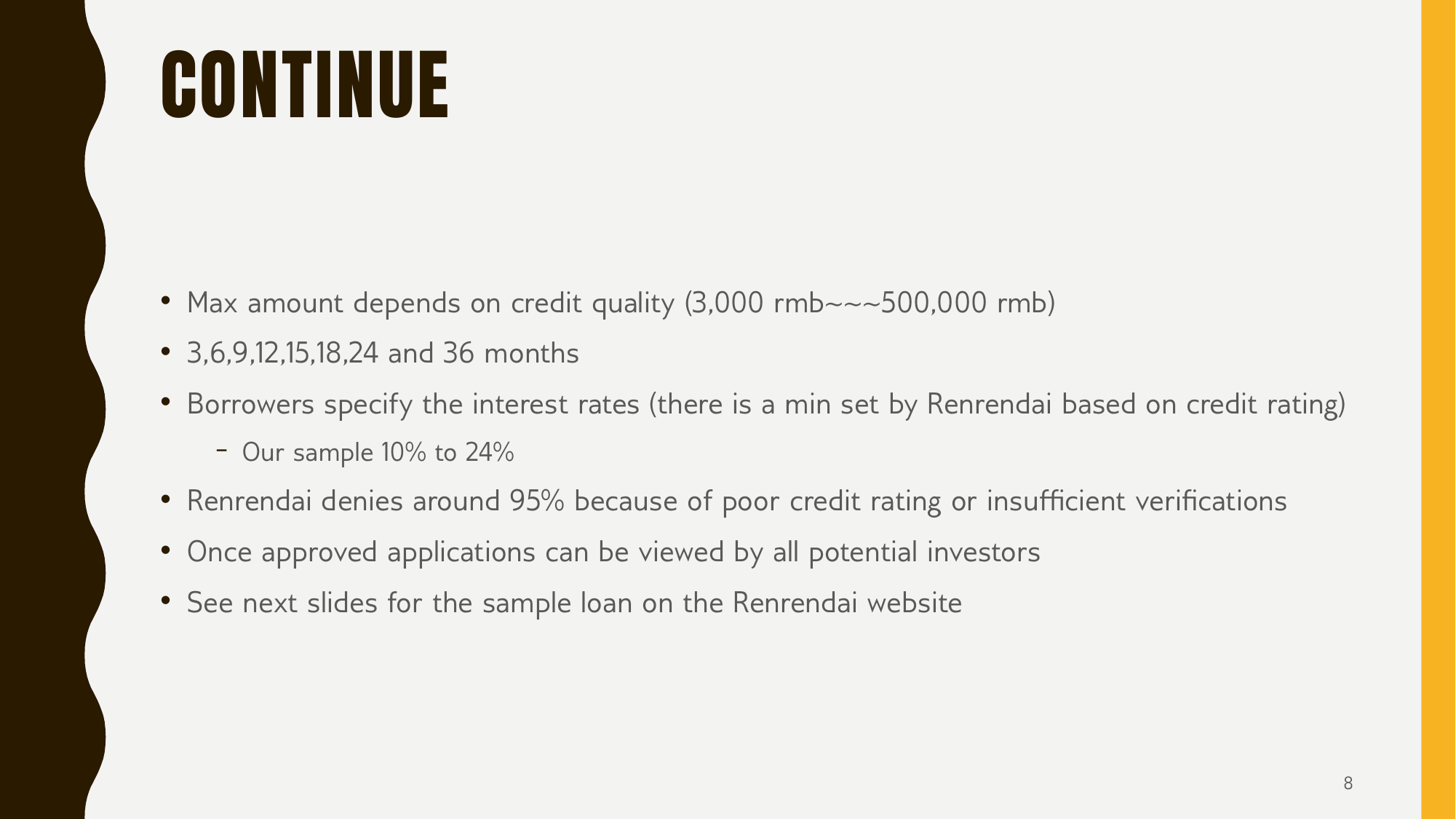

# continue
Max amount depends on credit quality (3,000 rmb~~~500,000 rmb)
3,6,9,12,15,18,24 and 36 months
Borrowers specify the interest rates (there is a min set by Renrendai based on credit rating)
Our sample 10% to 24%
Renrendai denies around 95% because of poor credit rating or insufficient verifications
Once approved applications can be viewed by all potential investors
See next slides for the sample loan on the Renrendai website
8